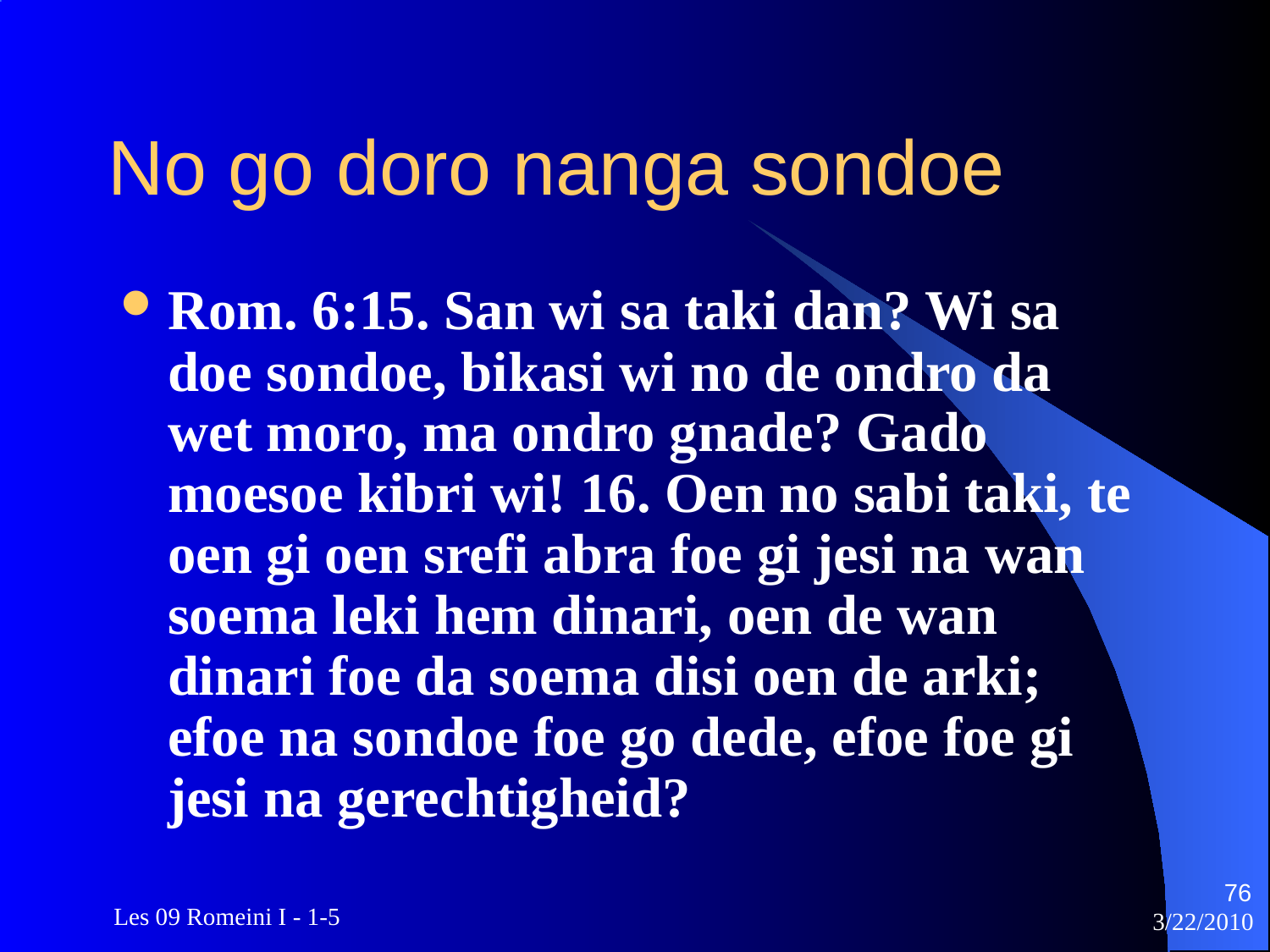

# No go doro nanga sondoe
Rom. 6:15. San wi sa taki dan? Wi sa doe sondoe, bikasi wi no de ondro da wet moro, ma ondro gnade? Gado moesoe kibri wi! 16. Oen no sabi taki, te oen gi oen srefi abra foe gi jesi na wan soema leki hem dinari, oen de wan dinari foe da soema disi oen de arki; efoe na sondoe foe go dede, efoe foe gi jesi na gerechtigheid?
76
 Les 09 Romeini I - 1-5
3/22/2010